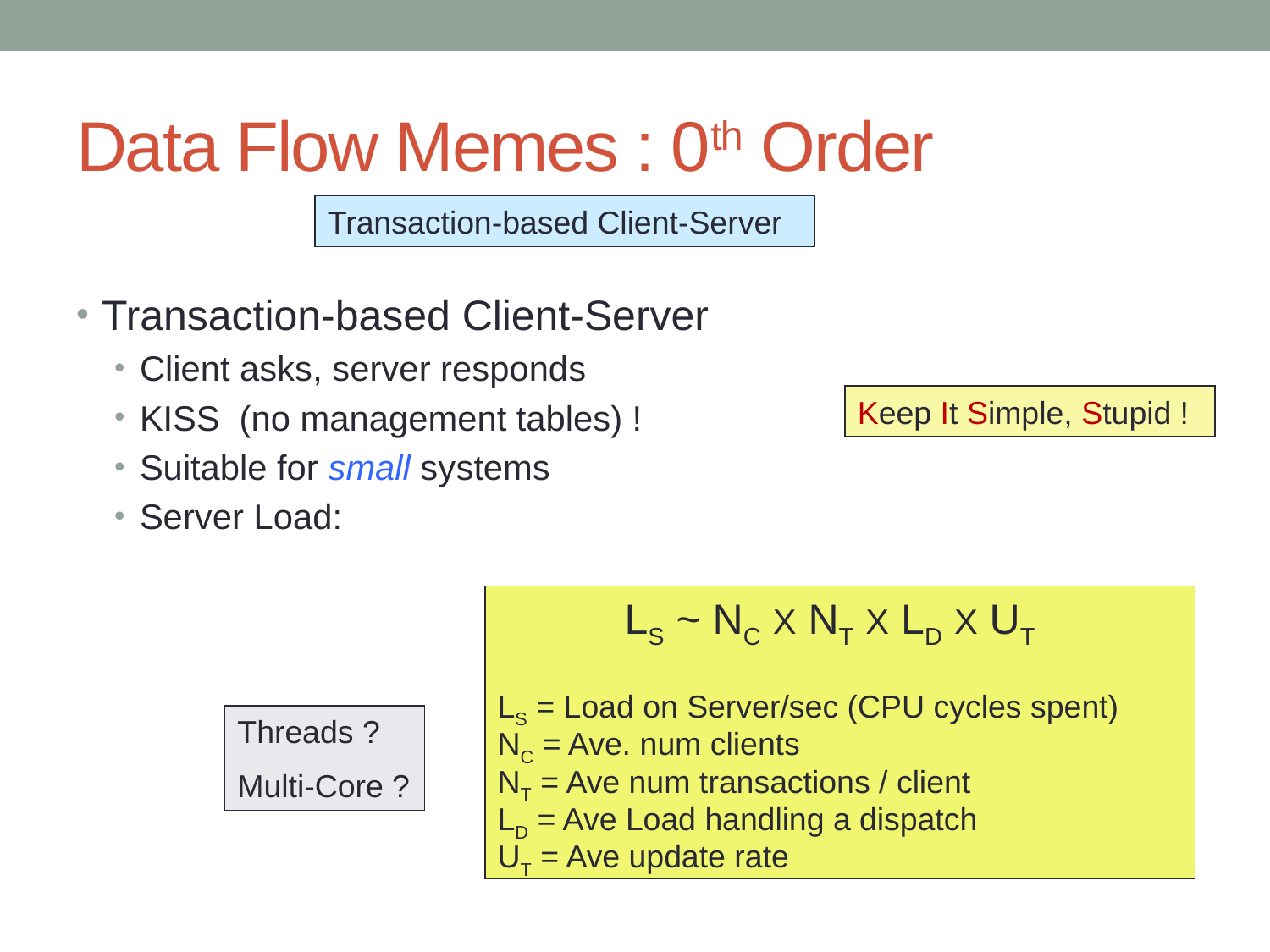

# Data Flow Memes : 0th Order
Transaction-based Client-Server
Transaction-based Client-Server
Client asks, server responds
KISS  (no management tables) !
Suitable for small systems
Server Load:
Keep It Simple, Stupid !
	LS ~ NC X NT X LD X UT

LS = Load on Server/sec (CPU cycles spent)
NC = Ave. num clients
NT = Ave num transactions / client
LD = Ave Load handling a dispatch
UT = Ave update rate
Threads ?
Multi-Core ?